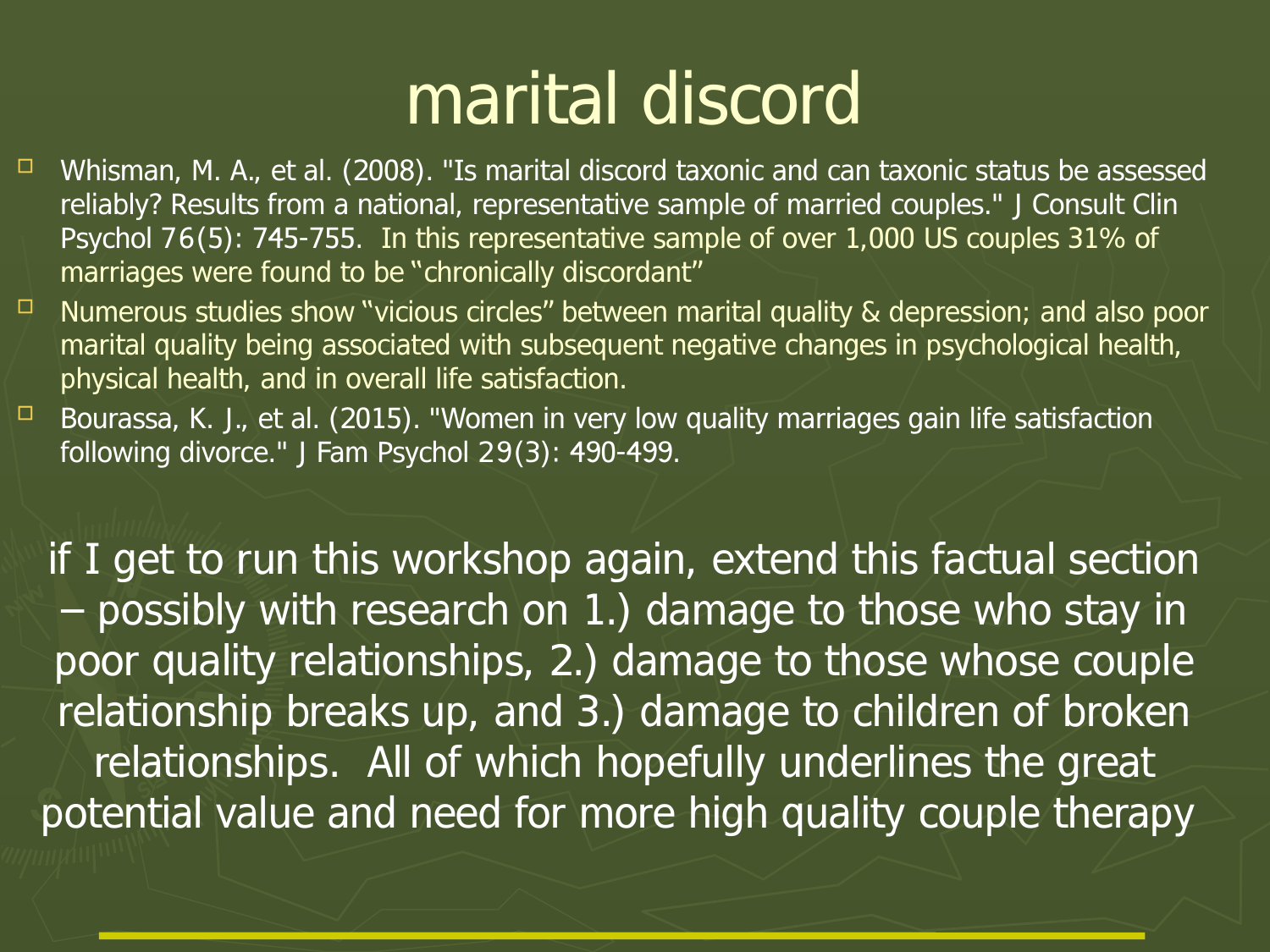

# marital discord
Whisman, M. A., et al. (2008). "Is marital discord taxonic and can taxonic status be assessed reliably? Results from a national, representative sample of married couples." J Consult Clin Psychol 76(5): 745-755.  In this representative sample of over 1,000 US couples 31% of marriages were found to be “chronically discordant”
Numerous studies show “vicious circles” between marital quality & depression; and also poor marital quality being associated with subsequent negative changes in psychological health, physical health, and in overall life satisfaction.
Bourassa, K. J., et al. (2015). "Women in very low quality marriages gain life satisfaction following divorce." J Fam Psychol 29(3): 490-499.

if I get to run this workshop again, extend this factual section – possibly with research on 1.) damage to those who stay in poor quality relationships, 2.) damage to those whose couple relationship breaks up, and 3.) damage to children of broken relationships.  All of which hopefully underlines the great potential value and need for more high quality couple therapy